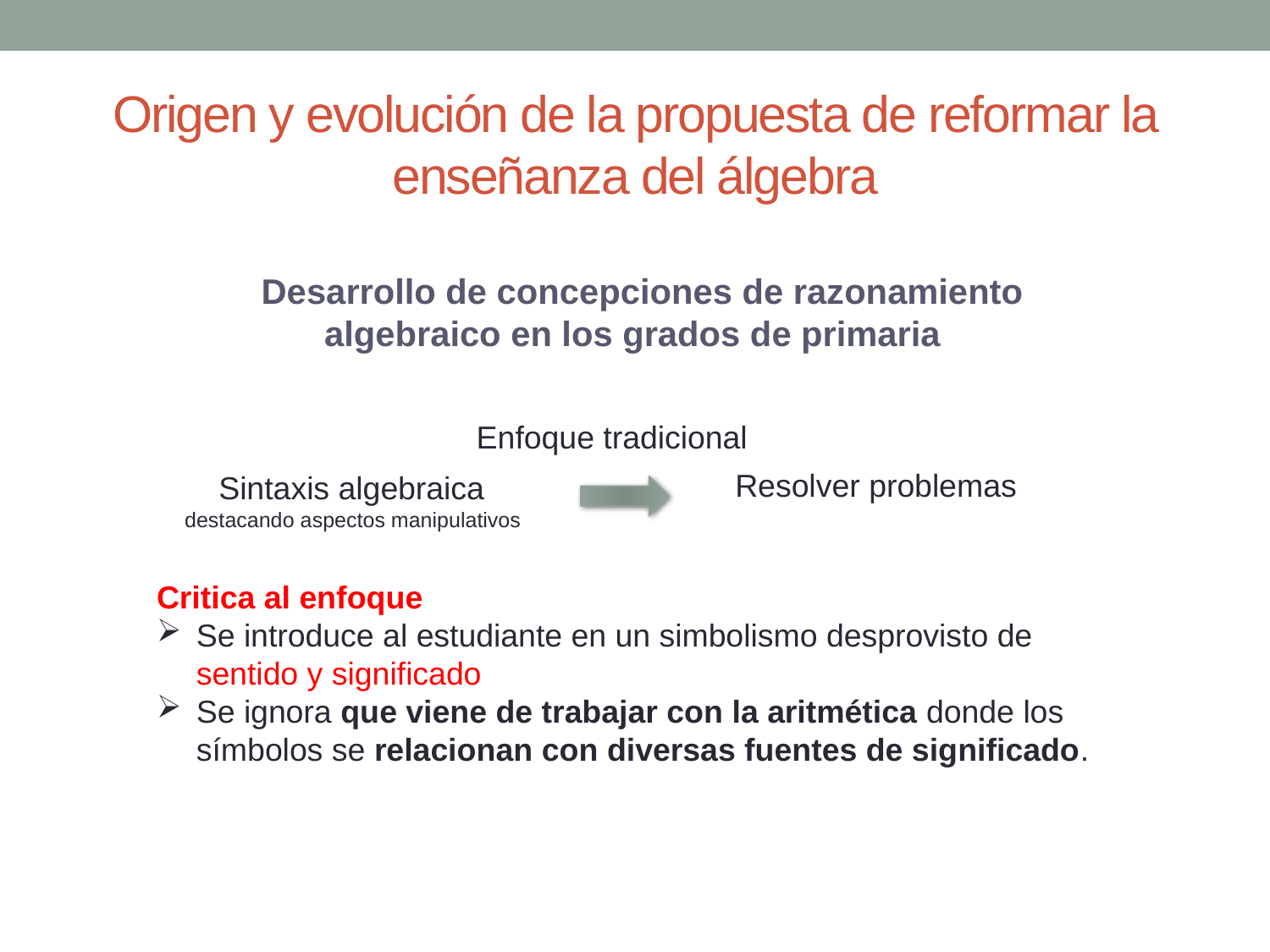

# Origen y evolución de la propuesta de reformar la enseñanza del álgebra
Desarrollo de concepciones de razonamiento algebraico en los grados de primaria
Enfoque tradicional
Resolver problemas
Sintaxis algebraica
destacando aspectos manipulativos

Critica al enfoque
Se introduce al estudiante en un simbolismo desprovisto de   sentido y significado
Se ignora que viene de trabajar con la aritmética donde los símbolos se relacionan con diversas fuentes de significado.